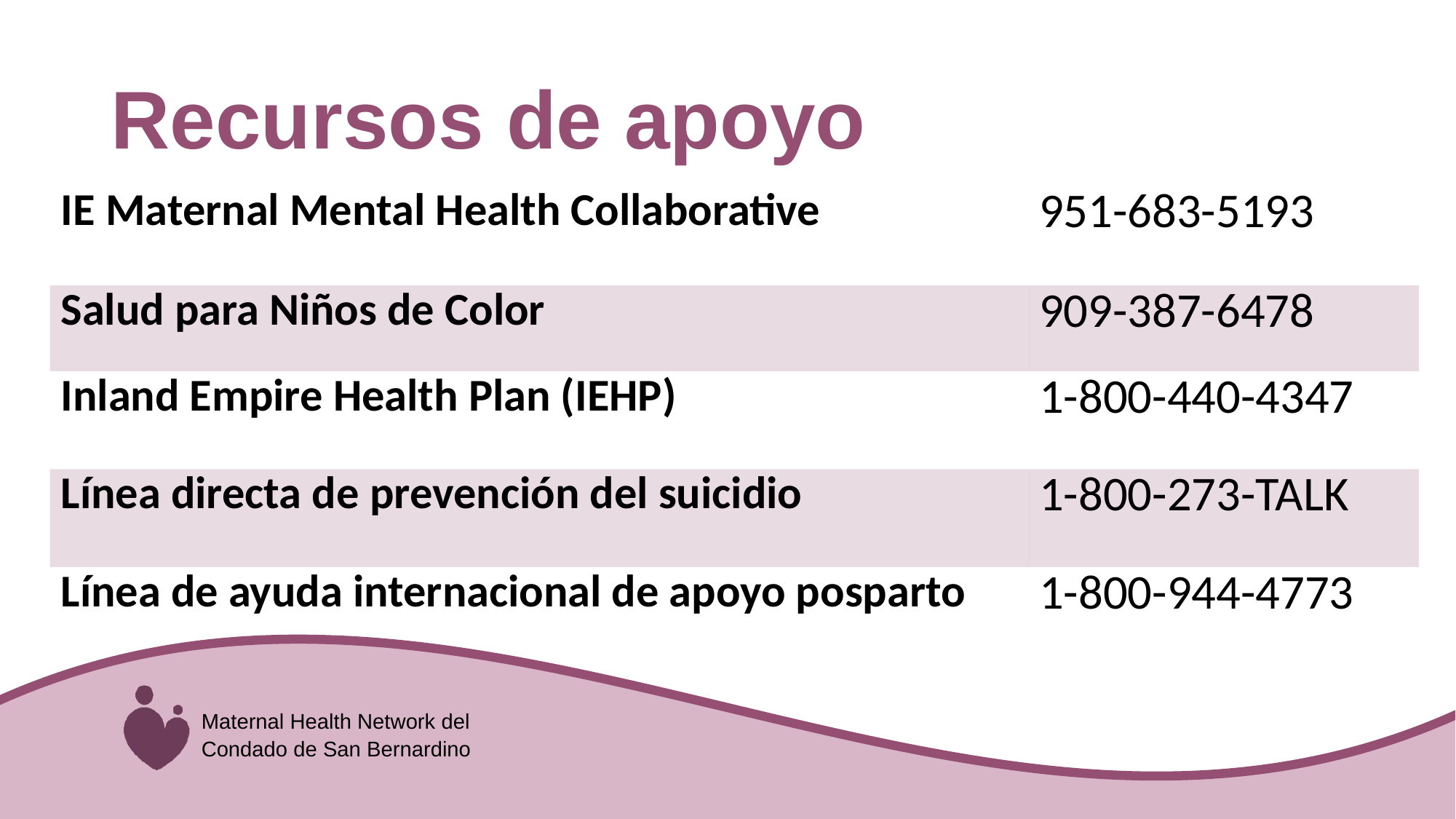

# Recursos de apoyo
| IE Maternal Mental Health Collaborative | 951-683-5193 |
| --- | --- |
| Salud para Niños de Color | 909-387-6478 |
| Inland Empire Health Plan (IEHP) | 1-800-440-4347 |
| Línea directa de prevención del suicidio | 1-800-273-TALK |
| Línea de ayuda internacional de apoyo posparto | 1-800-944-4773 |
Maternal Health Network del Condado de San Bernardino